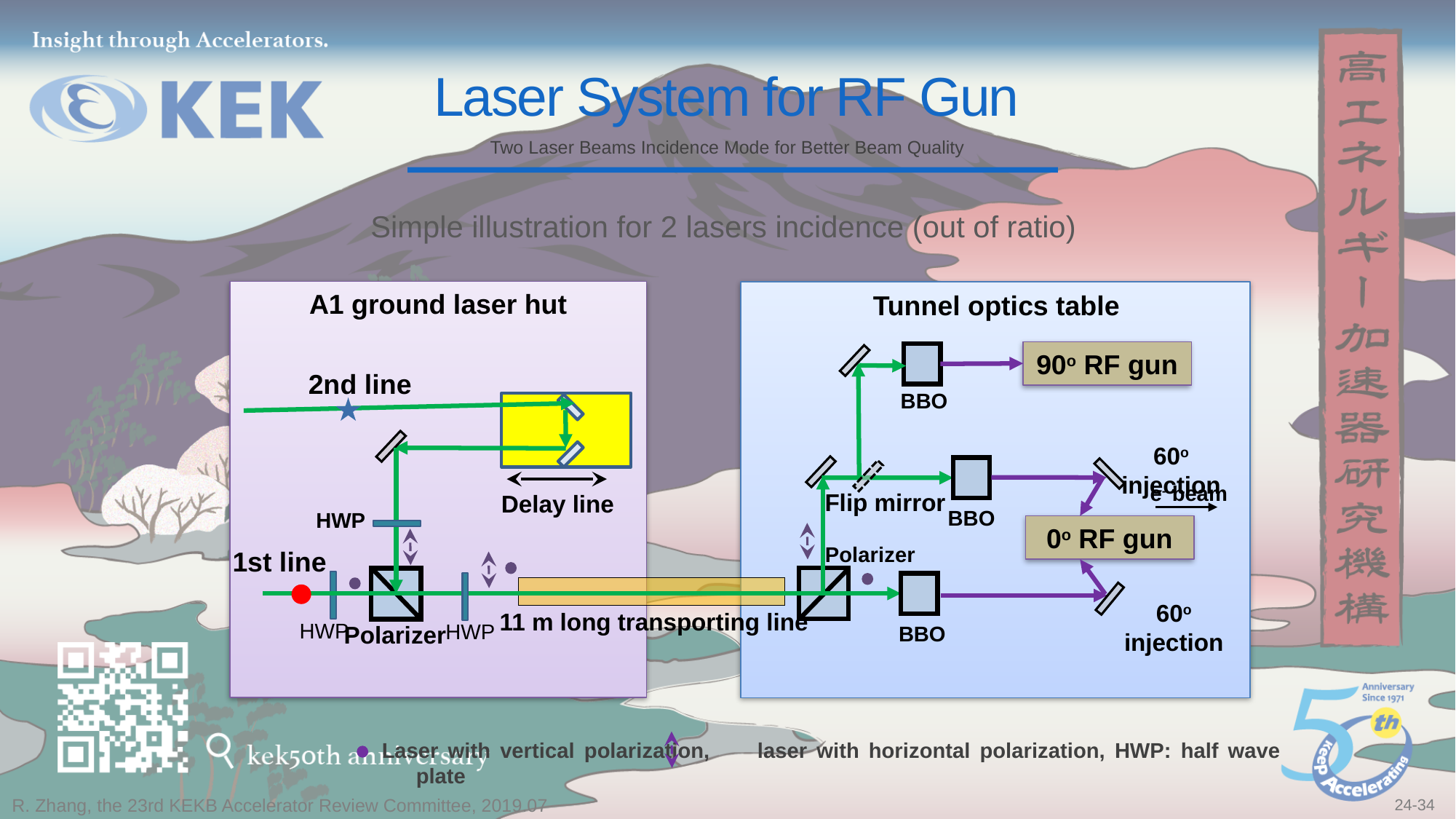

Laser System for RF Gun
Two Laser Beams Incidence Mode for Better Beam Quality

Simple illustration for 2 lasers incidence (out of ratio)

A1 ground laser hut
Tunnel optics table
90o RF gun

2nd line
BBO

60o injection

e- beam
Flip mirror
Delay line
BBO
HWP
0o RF gun

Polarizer
1st line

60o injection

11 m long transporting line
HWP
HWP
Polarizer
BBO
Laser with vertical polarization,     laser with horizontal polarization, HWP: half wave plate

R. Zhang, the 23rd KEKB Accelerator Review Committee, 2019.07
24-34